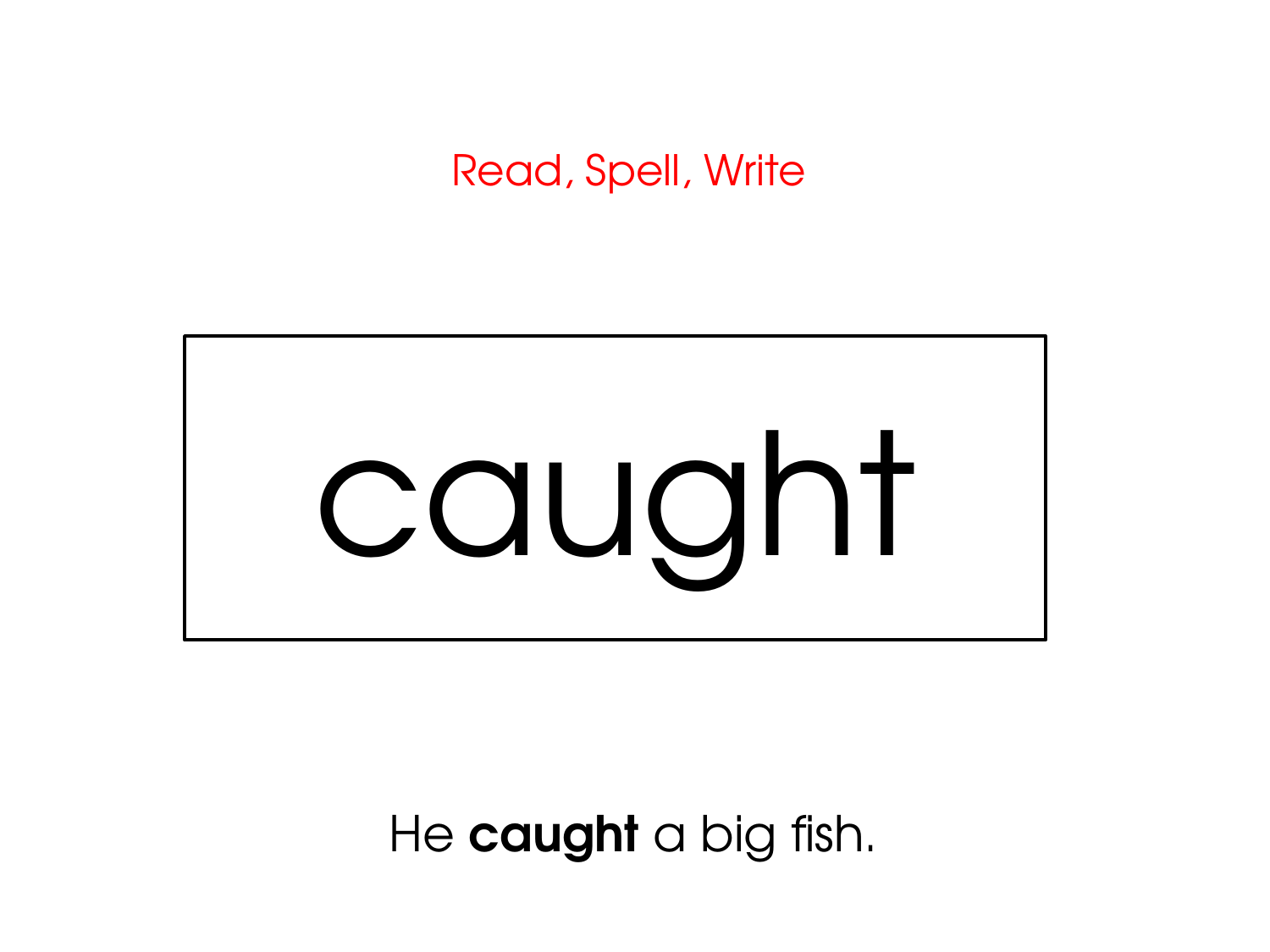

Read, Spell, Write
caught
He caught a big fish.